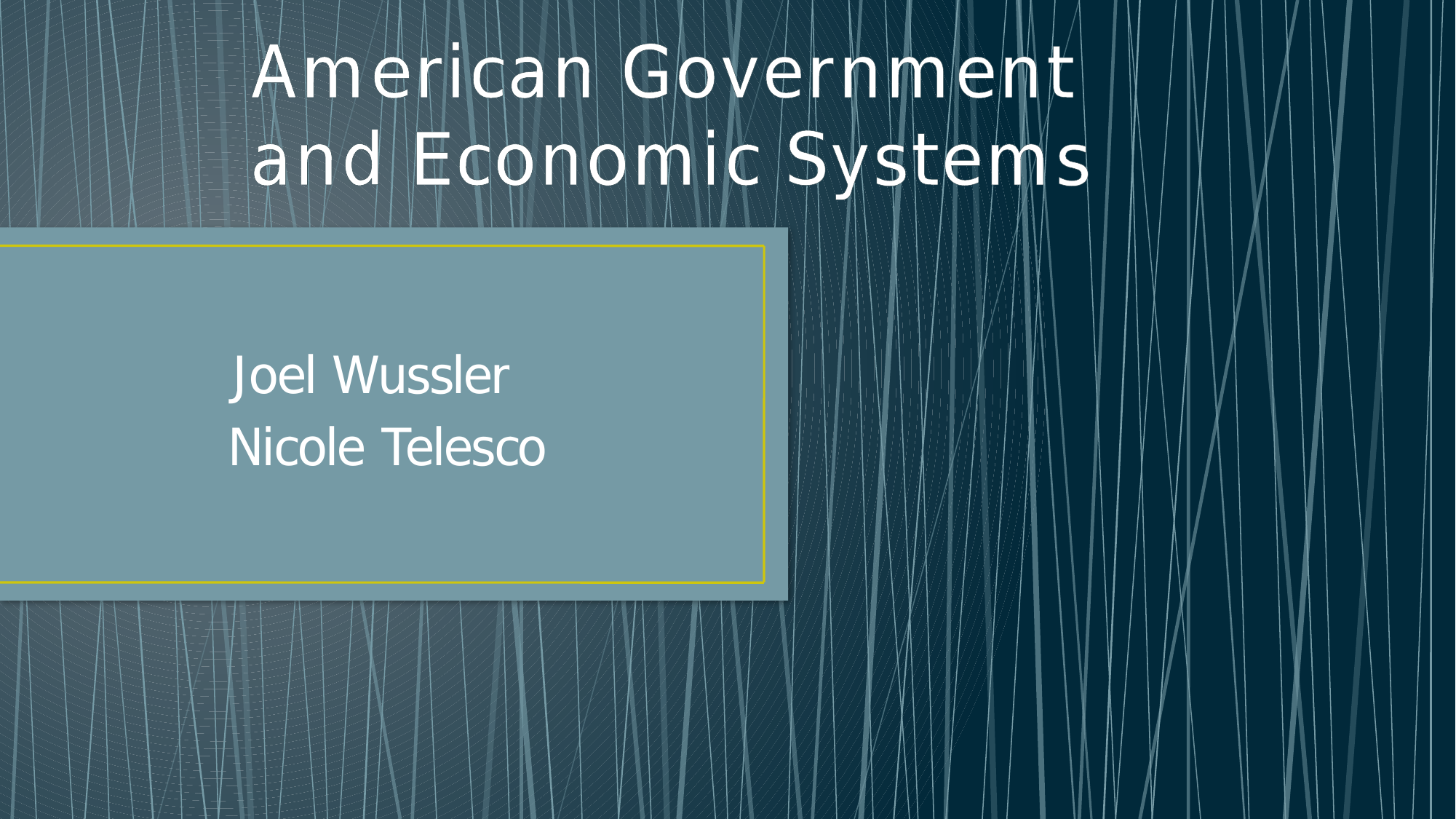

# American Government and Economic Systems
Joel Wussler
Nicole Telesco